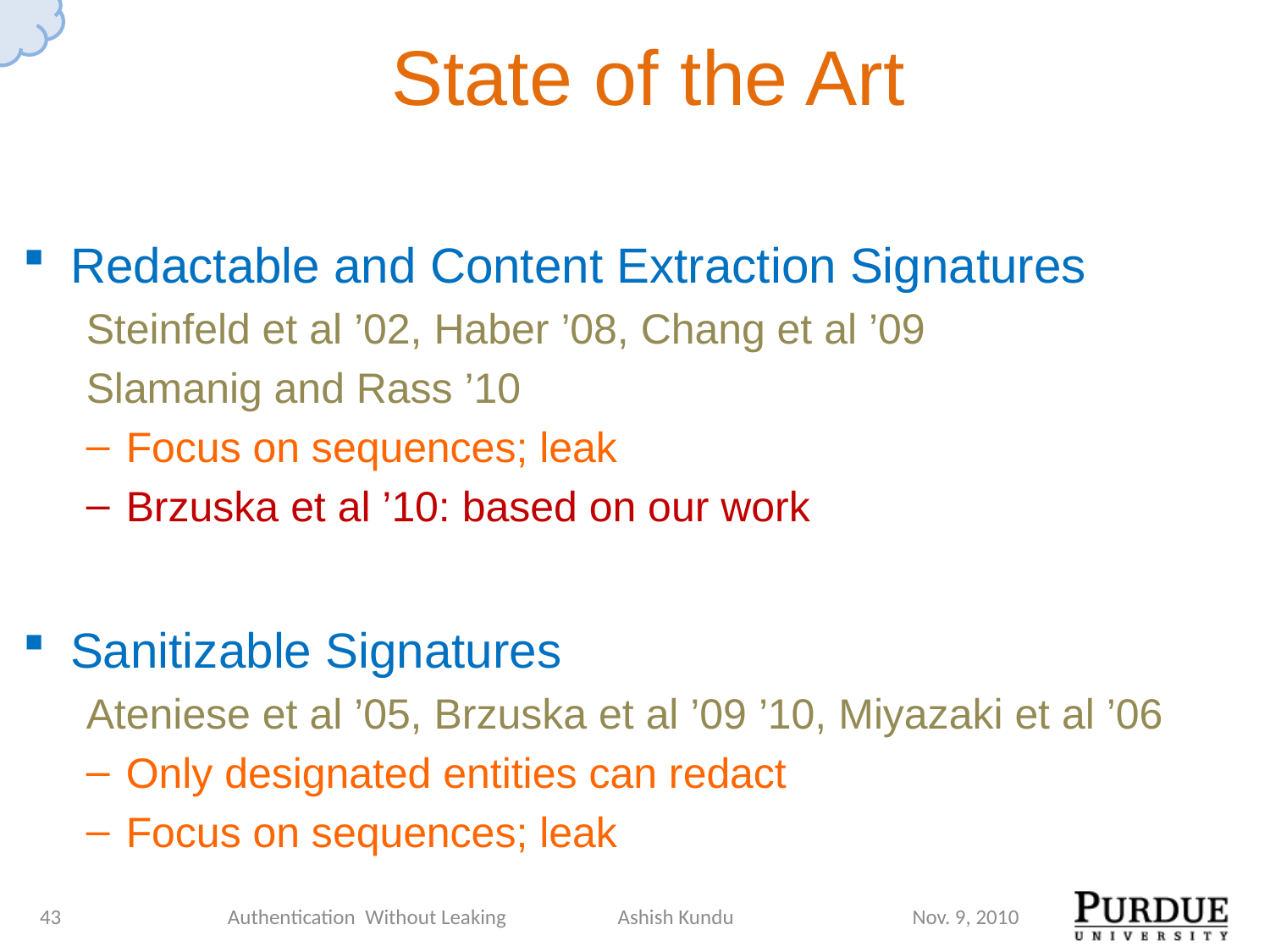

# State of the Art

Redactable and Content Extraction Signatures
Steinfeld et al ’02, Haber ’08, Chang et al ’09
Slamanig and Rass ’10
Focus on sequences; leak
Brzuska et al ’10: based on our work

Sanitizable Signatures
Ateniese et al ’05, Brzuska et al ’09 ’10, Miyazaki et al ’06
Only designated entities can redact
Focus on sequences; leak

43